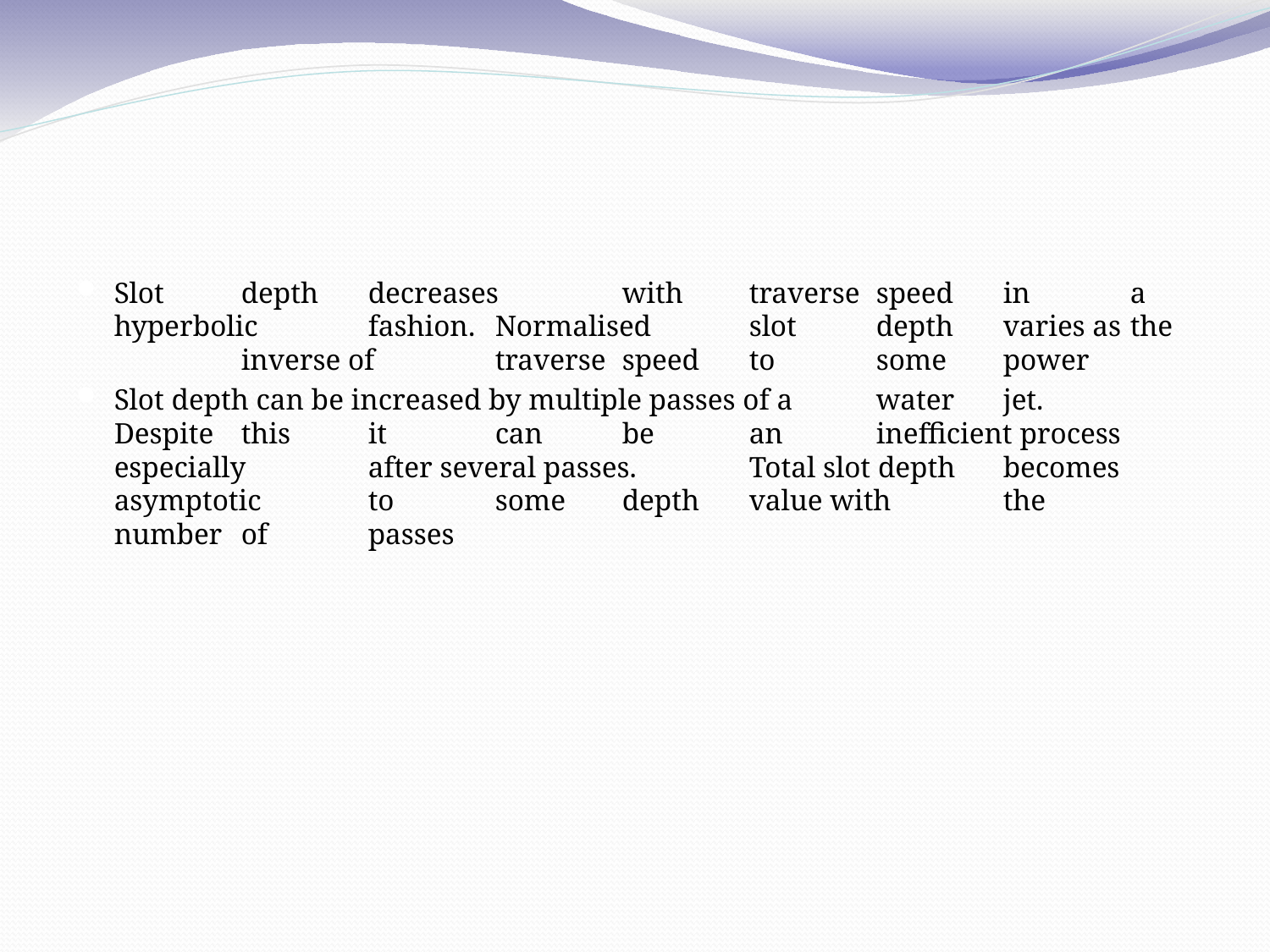

Slot	depth	decreases	with	traverse	speed	in	a hyperbolic	fashion.	Normalised	slot	depth	varies as	the	inverse of	traverse	speed	to	some	power
Slot depth can be increased by multiple passes of a	water	jet.	Despite	this	it	can	be	an	inefficient process	especially	after several passes.	Total slot depth	becomes	asymptotic	to	some	depth	value with	the	number	of	passes